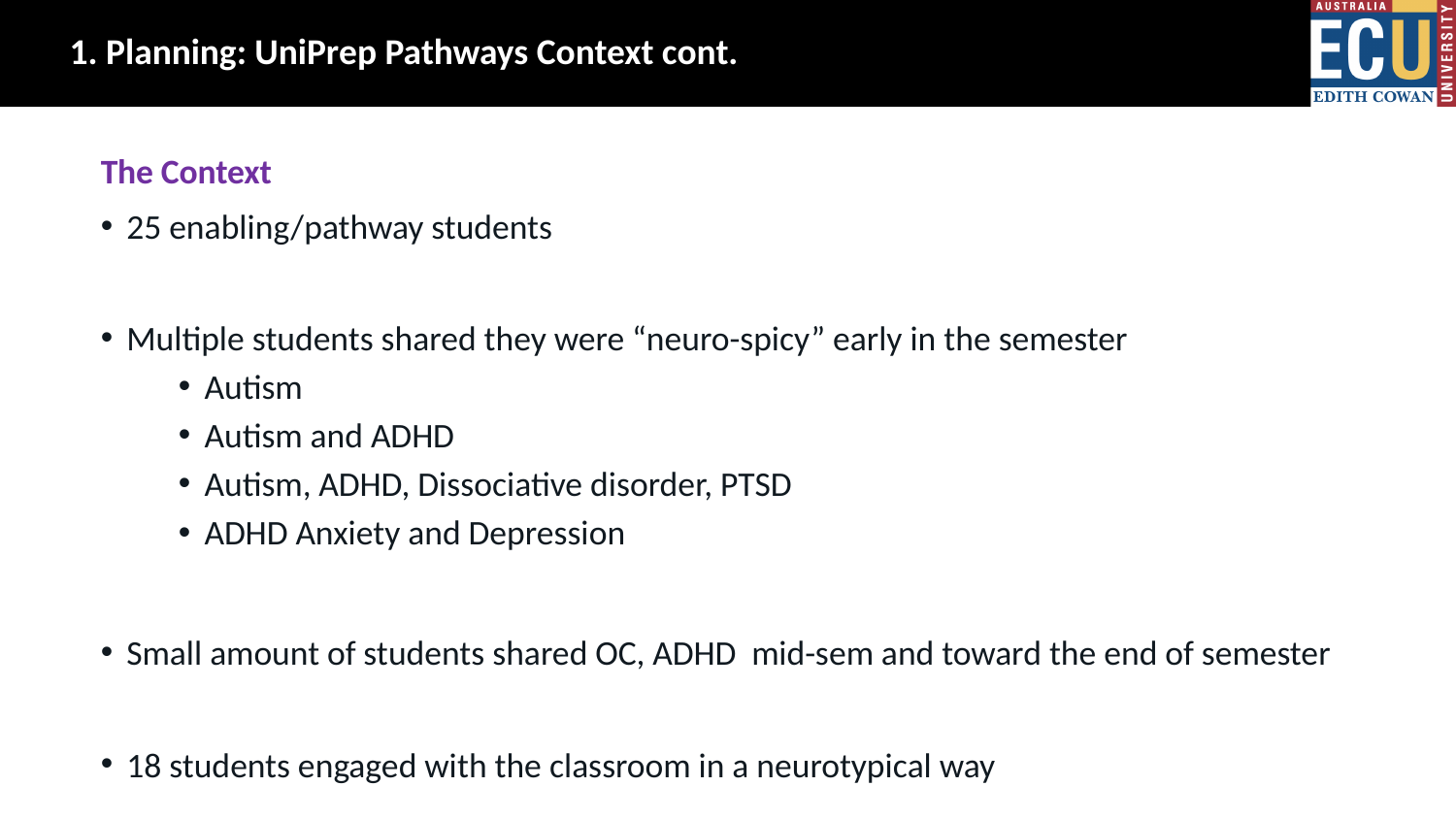

# 1. Planning: UniPrep Pathways Context cont.
The Context
25 enabling/pathway students

Multiple students shared they were “neuro-spicy” early in the semester
Autism
Autism and ADHD
Autism, ADHD, Dissociative disorder, PTSD
ADHD Anxiety and Depression

Small amount of students shared OC, ADHD  mid-sem and toward the end of semester

18 students engaged with the classroom in a neurotypical way